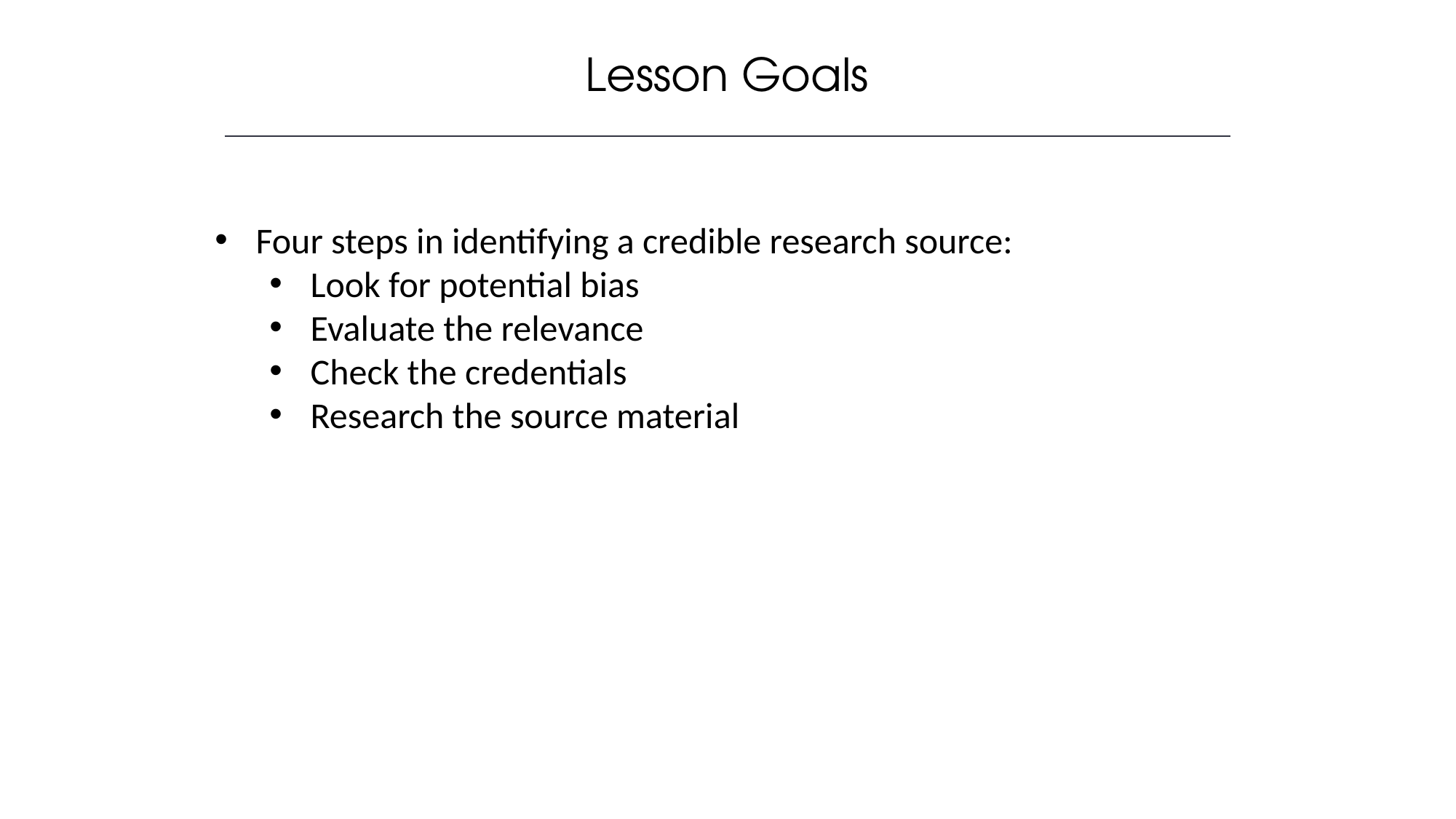

Lesson Goals
HAWKES LEARNING
Four steps in identifying a credible research source:
Look for potential bias
Evaluate the relevance
Check the credentials
Research the source material